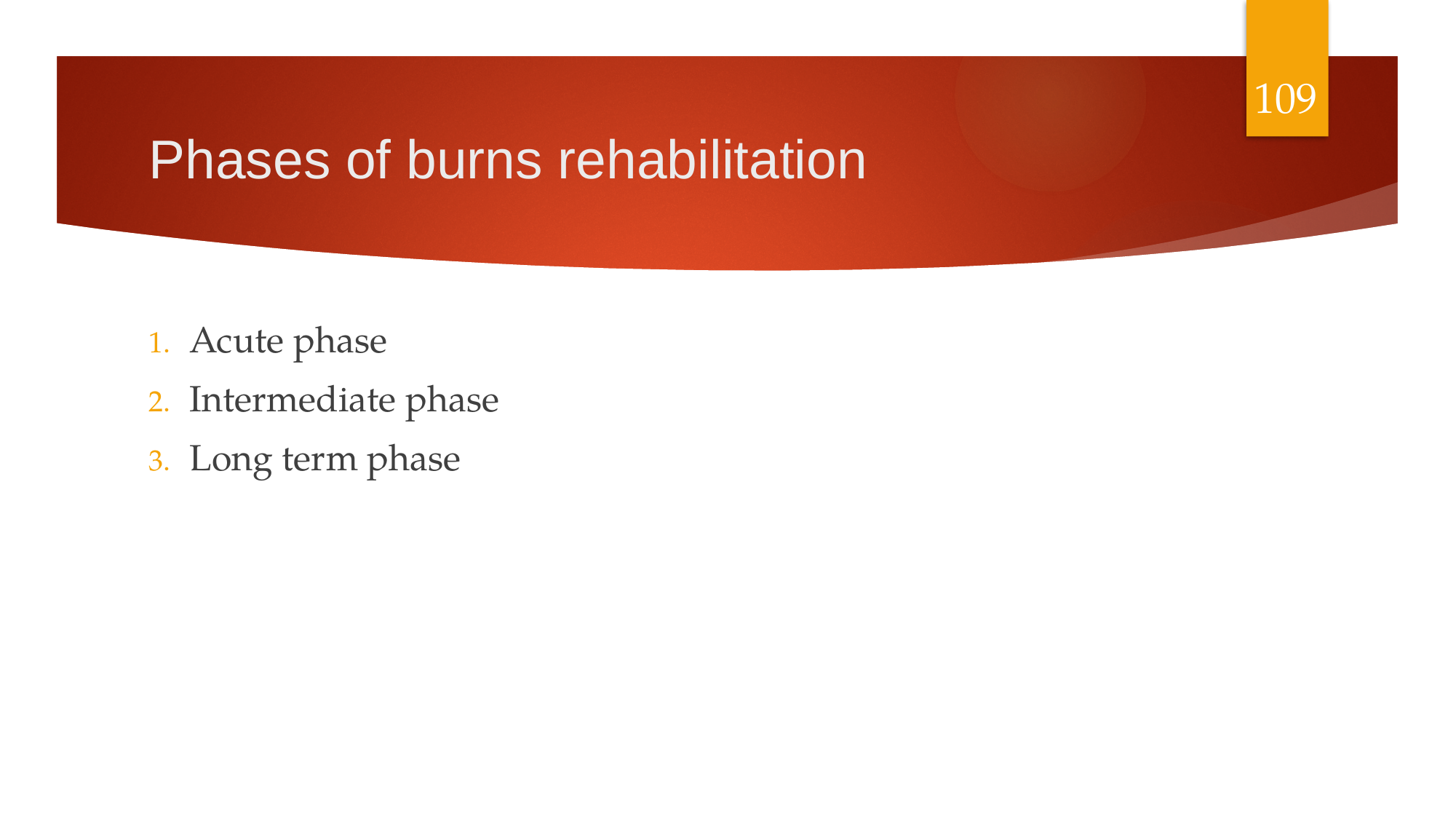

109
# Phases of burns rehabilitation
Acute phase
Intermediate phase
Long term phase